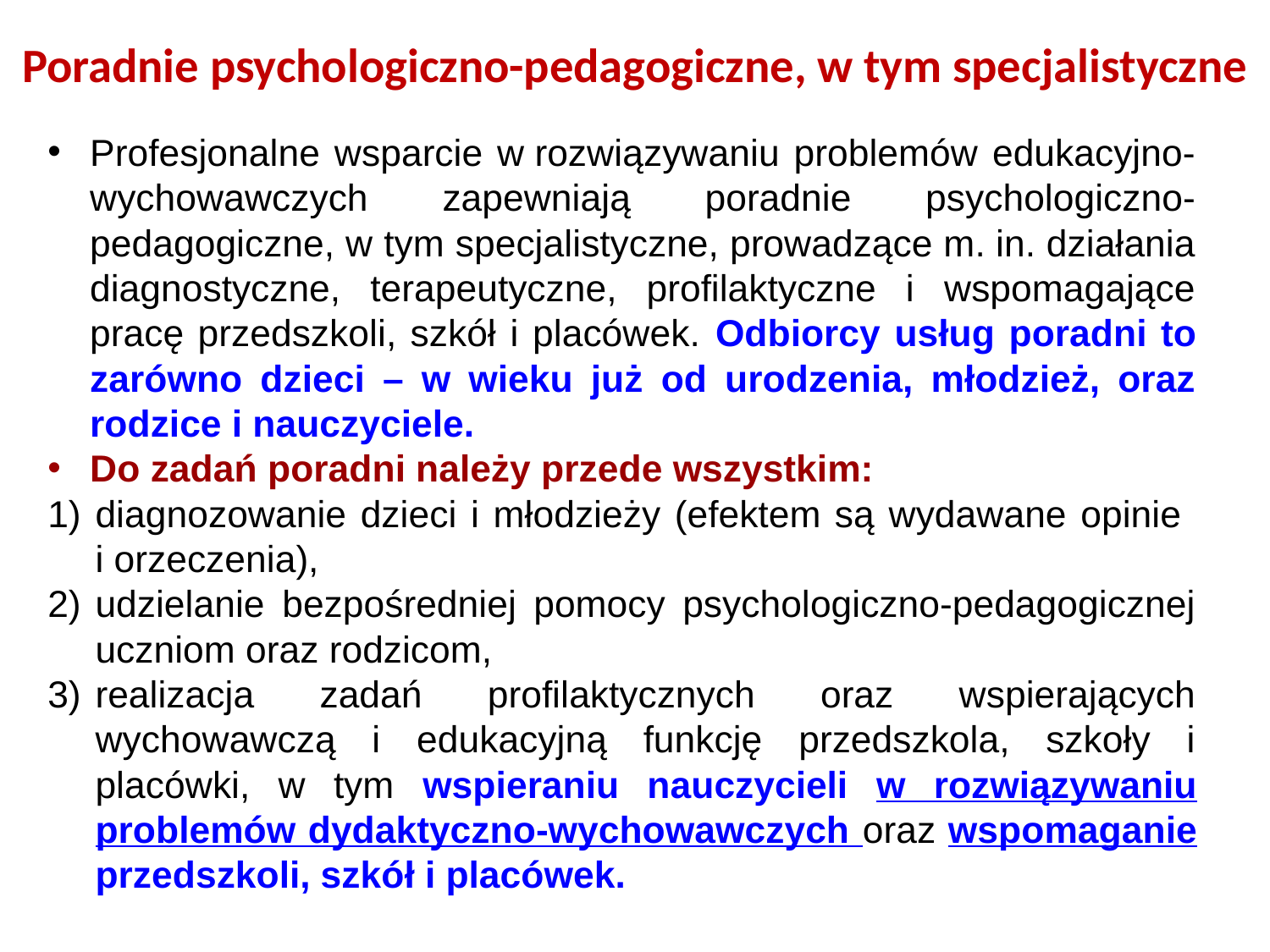

Poradnie psychologiczno-pedagogiczne, w tym specjalistyczne
Profesjonalne wsparcie w rozwiązywaniu problemów edukacyjno-wychowawczych zapewniają poradnie psychologiczno-pedagogiczne, w tym specjalistyczne, prowadzące m. in. działania diagnostyczne, terapeutyczne, profilaktyczne i wspomagające pracę przedszkoli, szkół i placówek. Odbiorcy usług poradni to zarówno dzieci – w wieku już od urodzenia, młodzież, oraz rodzice i nauczyciele.
Do zadań poradni należy przede wszystkim:
diagnozowanie dzieci i młodzieży (efektem są wydawane opinie
i orzeczenia),
udzielanie bezpośredniej pomocy psychologiczno-pedagogicznej uczniom oraz rodzicom,
realizacja zadań profilaktycznych oraz wspierających wychowawczą i edukacyjną funkcję przedszkola, szkoły i placówki, w tym wspieraniu nauczycieli w rozwiązywaniu problemów dydaktyczno-wychowawczych oraz wspomaganie przedszkoli, szkół i placówek.